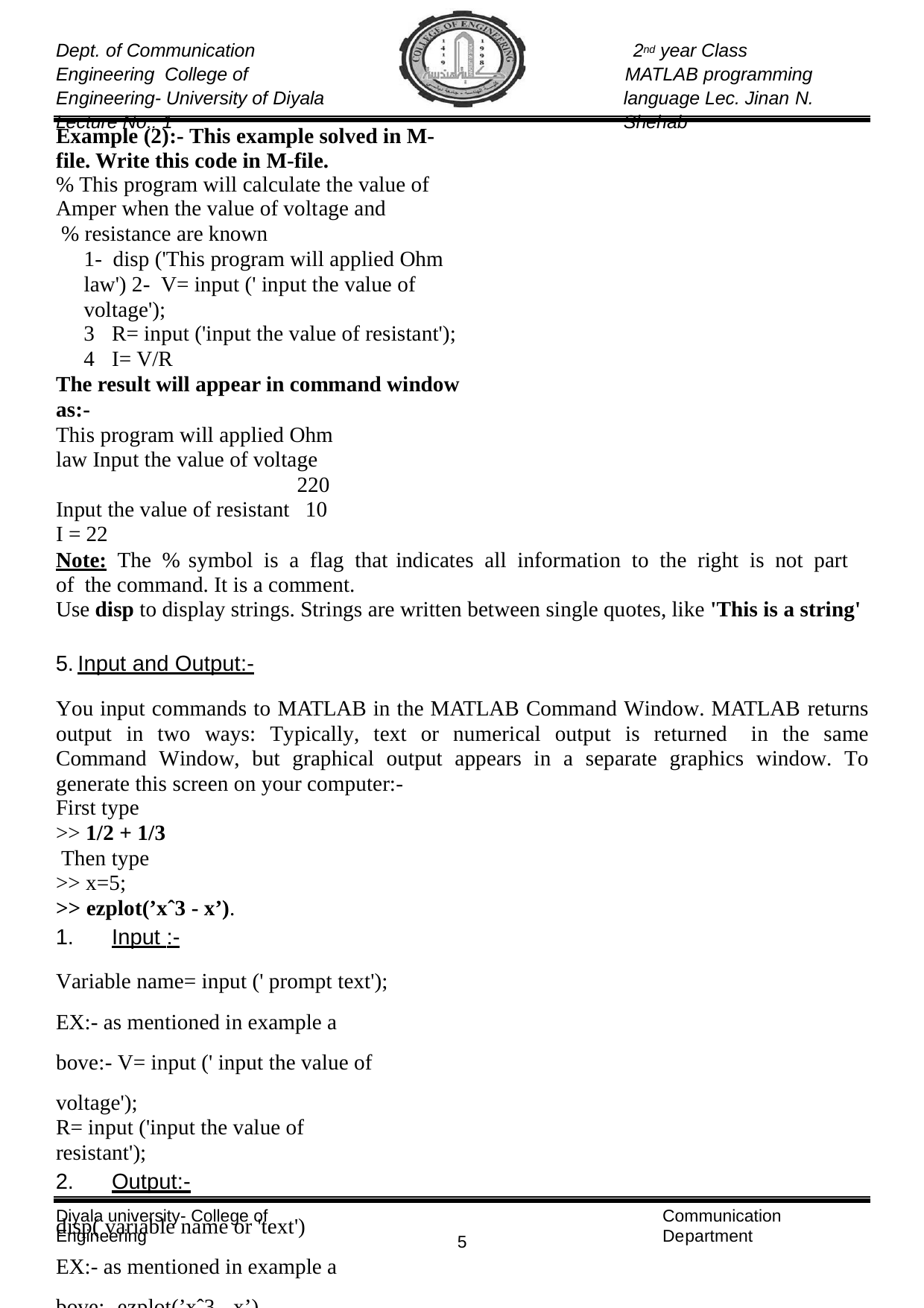

Dept. of Communication Engineering  College of Engineering- University of Diyala Lecture No.: 1
2nd year Class
MATLAB programming language Lec. Jinan N. Shehab

Example (2):- This example solved in M-file. Write this code in M-file.
% This program will calculate the value of Amper when the value of voltage and
% resistance are known
1-  disp ('This program will applied Ohm law') 2-  V= input (' input the value of voltage');
R= input ('input the value of resistant');
I= V/R
The result will appear in command window as:-
This program will applied Ohm law Input the value of voltage	220 Input the value of resistant		10
I = 22
Note:  The  % symbol  is  a  flag  that indicates  all  information  to  the  right  is  not  part  of  the command. It is a comment.
Use disp to display strings. Strings are written between single quotes, like 'This is a string'

Input and Output:-

You input commands to MATLAB in the MATLAB Command Window. MATLAB returns output in two ways: Typically, text or numerical output is returned  in the same Command Window, but graphical output appears in a separate graphics window. To generate this screen on your computer:-
First type
>> 1/2 + 1/3
Then type
>> x=5;
>> ezplot(’xˆ3 - x’).
Input :-
Variable name= input (' prompt text'); EX:- as mentioned in example a bove:- V= input (' input the value of voltage');
R= input ('input the value of resistant');
Output:-

disp( variable name or 'text')
EX:- as mentioned in example a bove:- ezplot(’xˆ3 - x’).

Diyala university- College of Engineering
Communication Department
5